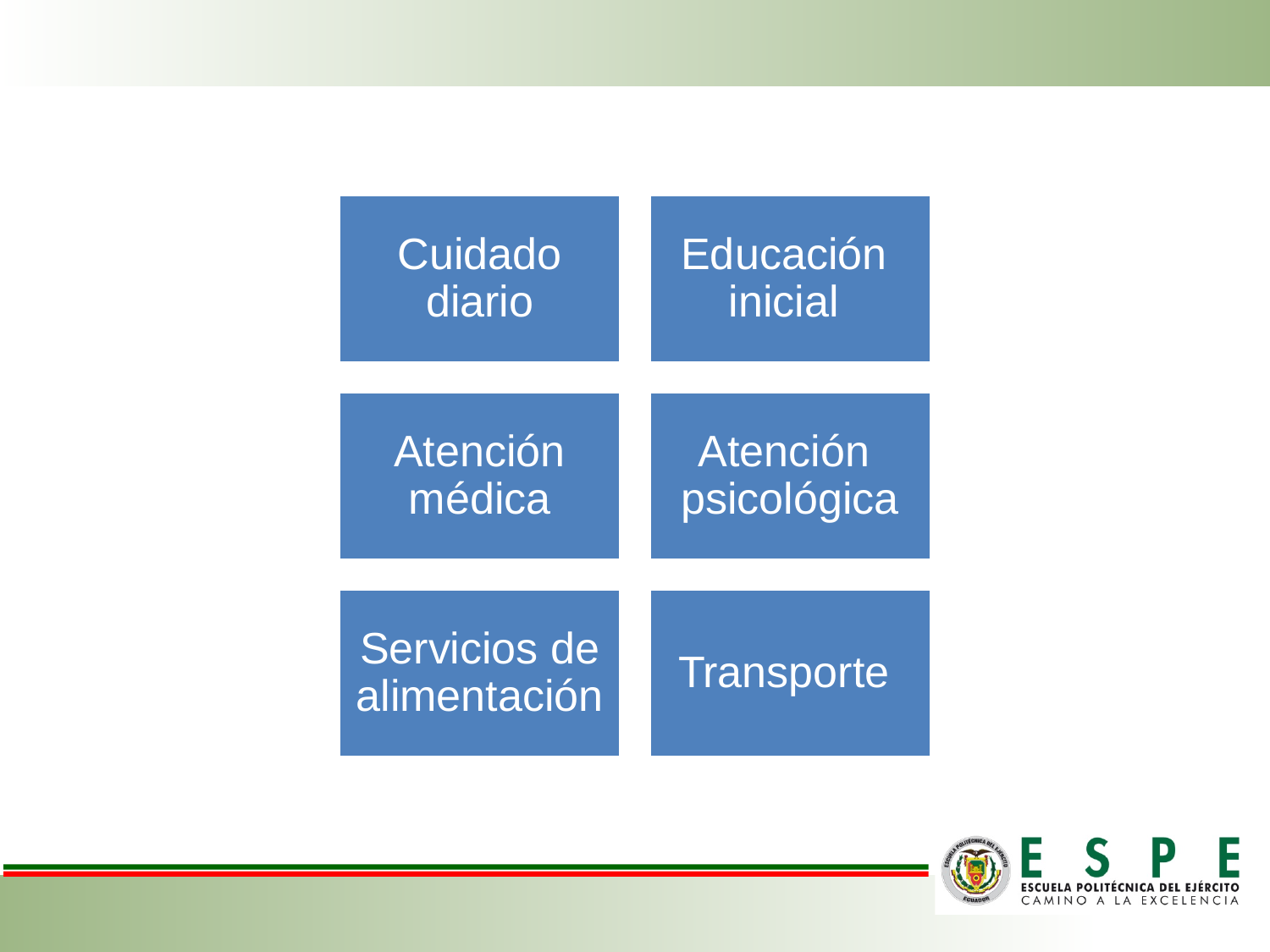

Cuidado diario
Educación  inicial
Atención médica
Atención  psicológica
Servicios de alimentación
Transporte